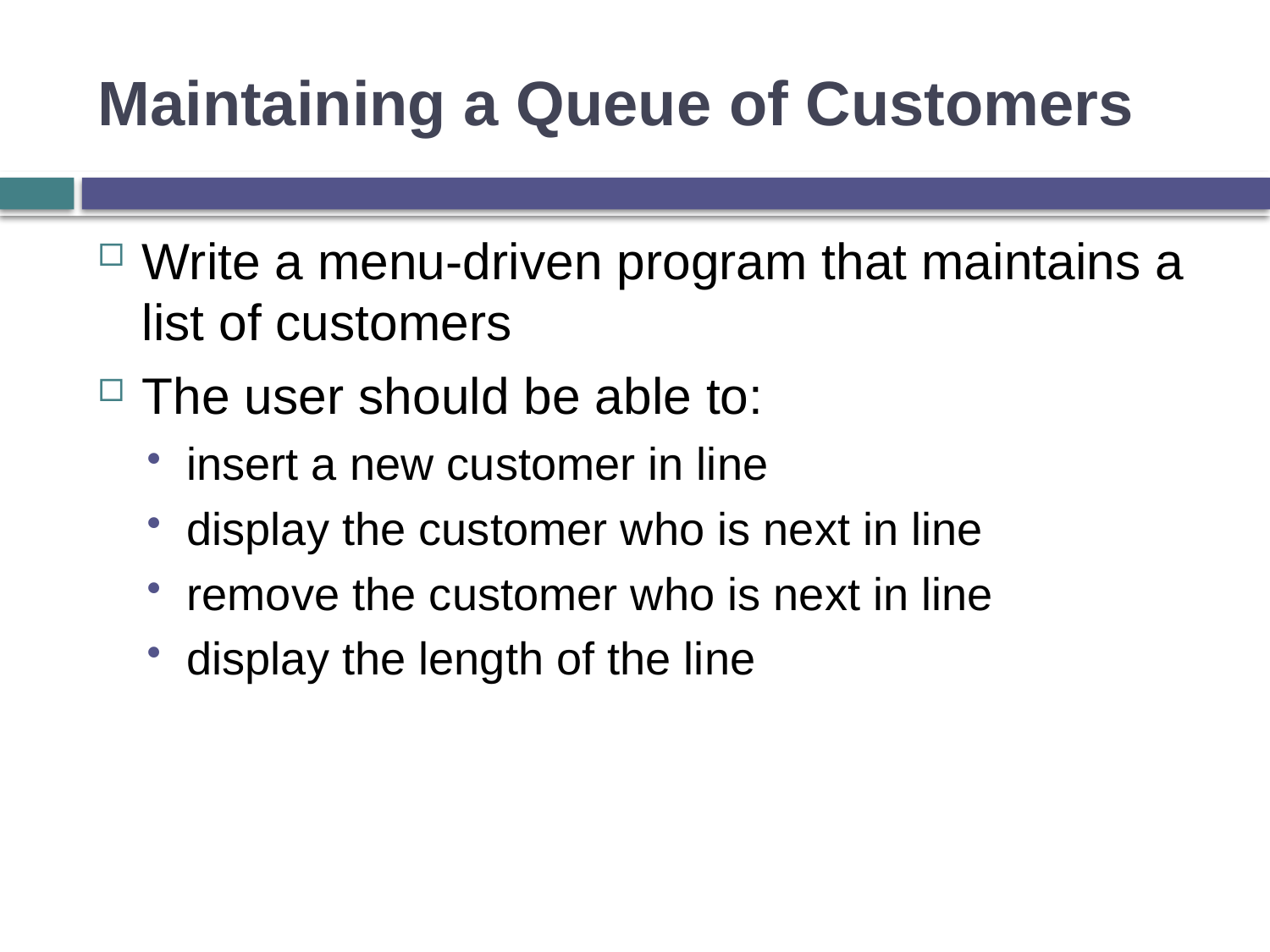

# Maintaining a Queue of Customers
Write a menu-driven program that maintains a list of customers
The user should be able to:
insert a new customer in line
display the customer who is next in line
remove the customer who is next in line
display the length of the line